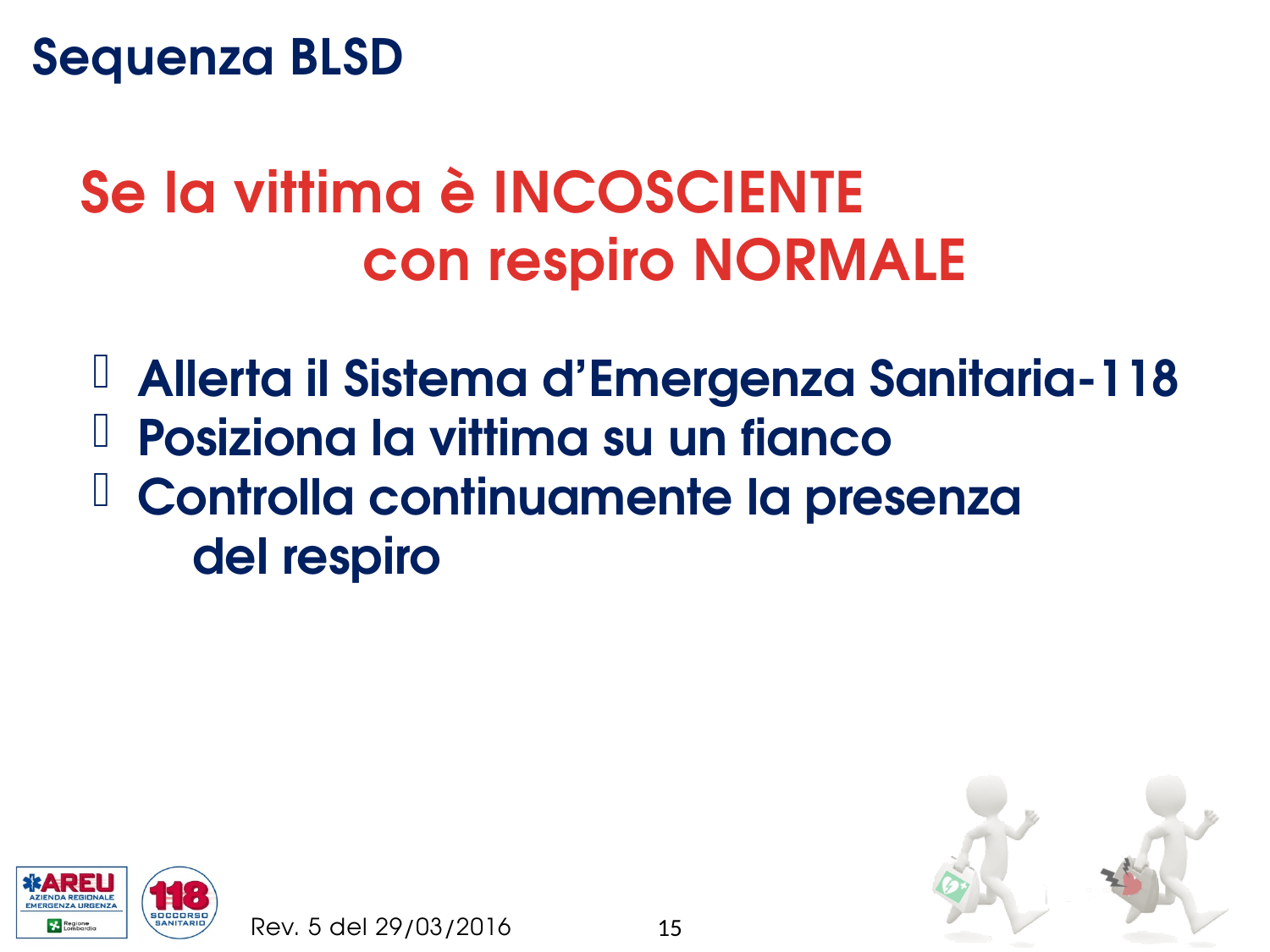

Sequenza BLSD
Se la vittima è INCOSCIENTE                     con respiro NORMALE

Allerta il Sistema d’Emergenza Sanitaria-118
Posiziona la vittima su un fianco
Controlla continuamente la presenza                  del respiro

15